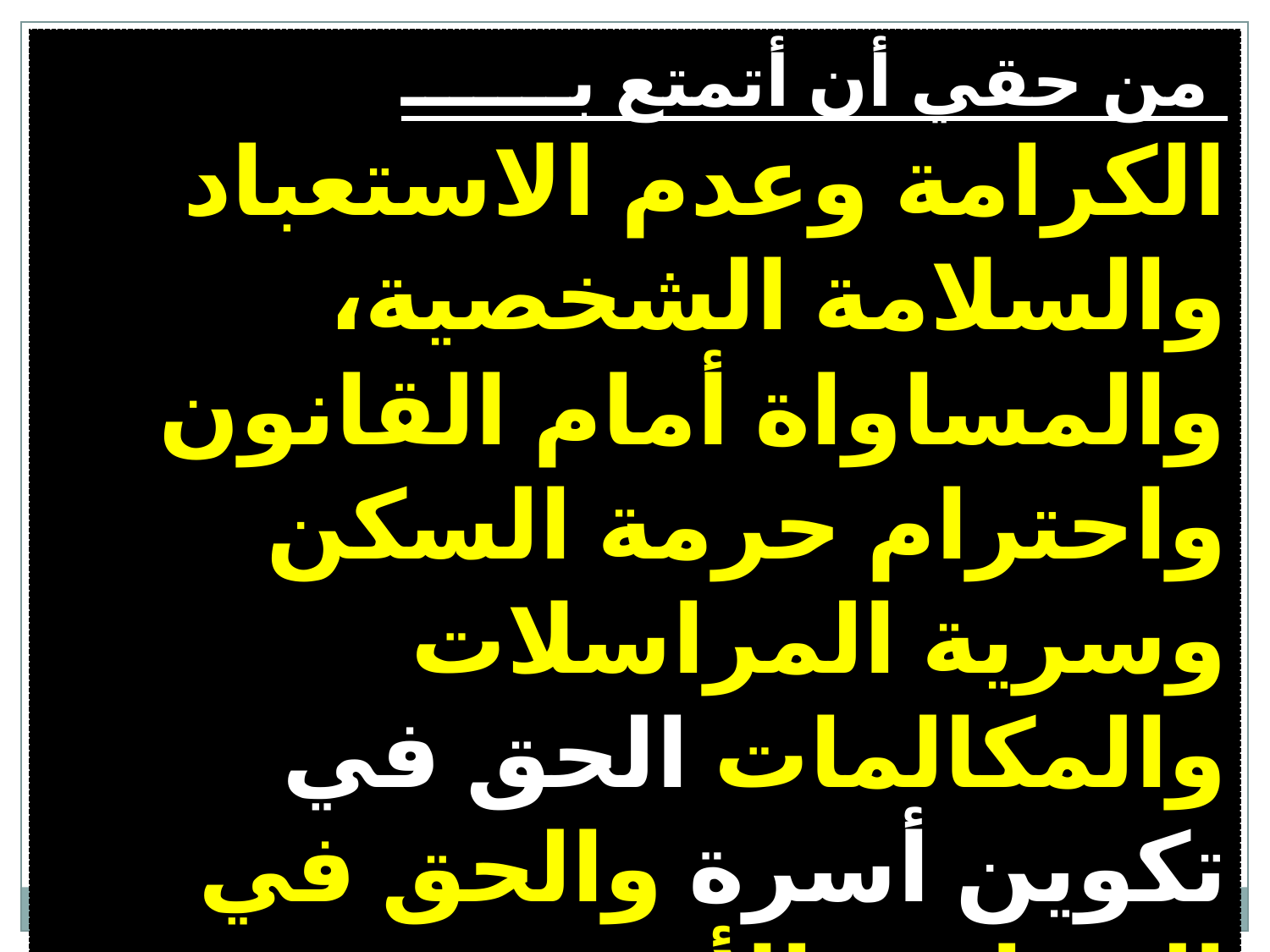

من حقي أن أتمتع بـــــــ
الكرامة وعدم الاستعباد والسلامة الشخصية، والمساواة أمام القانون واحترام حرمة السكن وسرية المراسلات والمكالمات الحق في تكوين أسرة والحق في الحماية والأمن .............